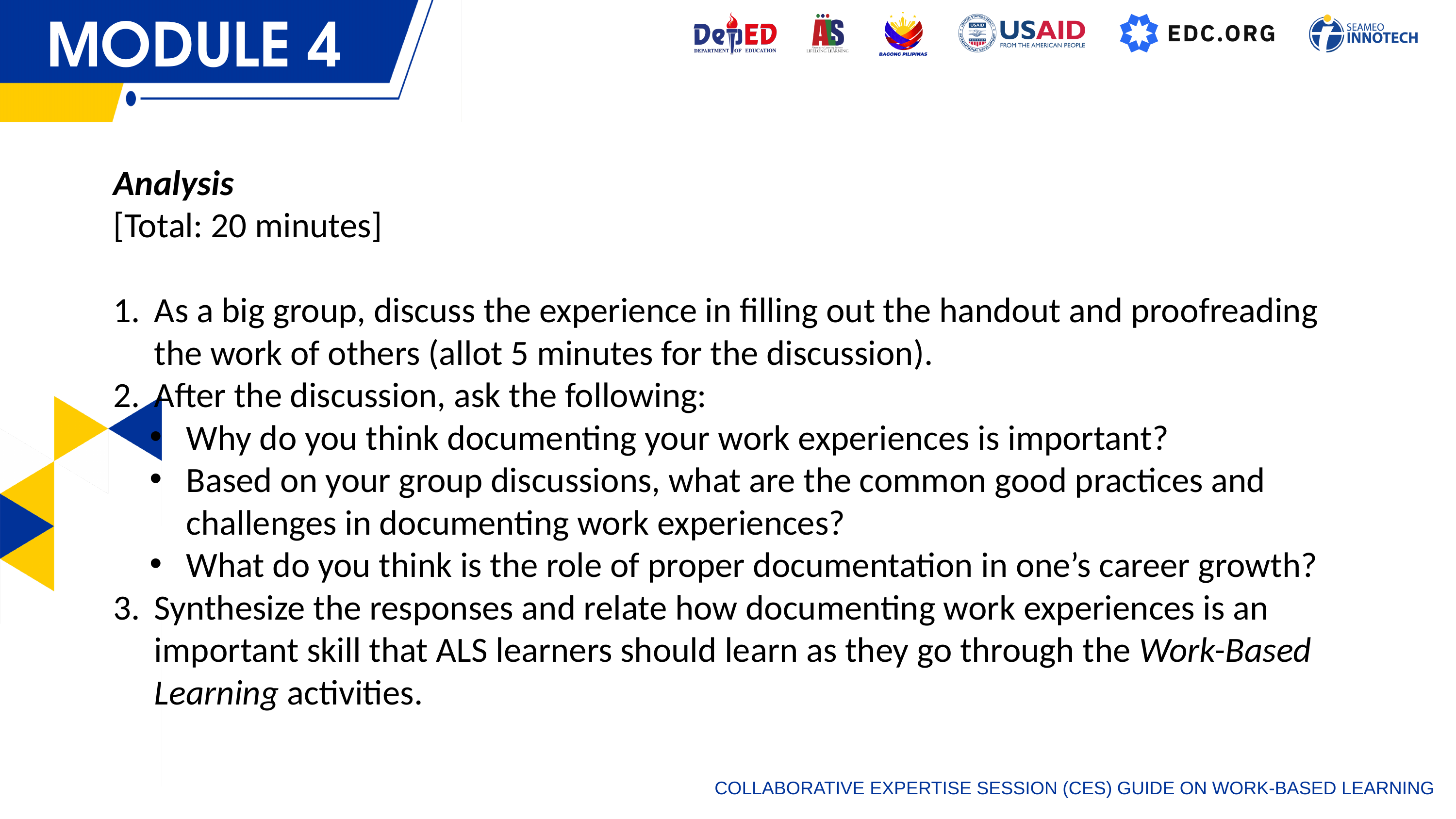

MODULE 4

MODULE 1
Analysis
[Total: 20 minutes]

As a big group, discuss the experience in filling out the handout and proofreading the work of others (allot 5 minutes for the discussion).
After the discussion, ask the following:
Why do you think documenting your work experiences is important?
Based on your group discussions, what are the common good practices and challenges in documenting work experiences?
What do you think is the role of proper documentation in one’s career growth?
Synthesize the responses and relate how documenting work experiences is an important skill that ALS learners should learn as they go through the Work-Based Learning activities.

COLLABORATIVE EXPERTISE SESSION (CES) GUIDE ON WORK-BASED LEARNING